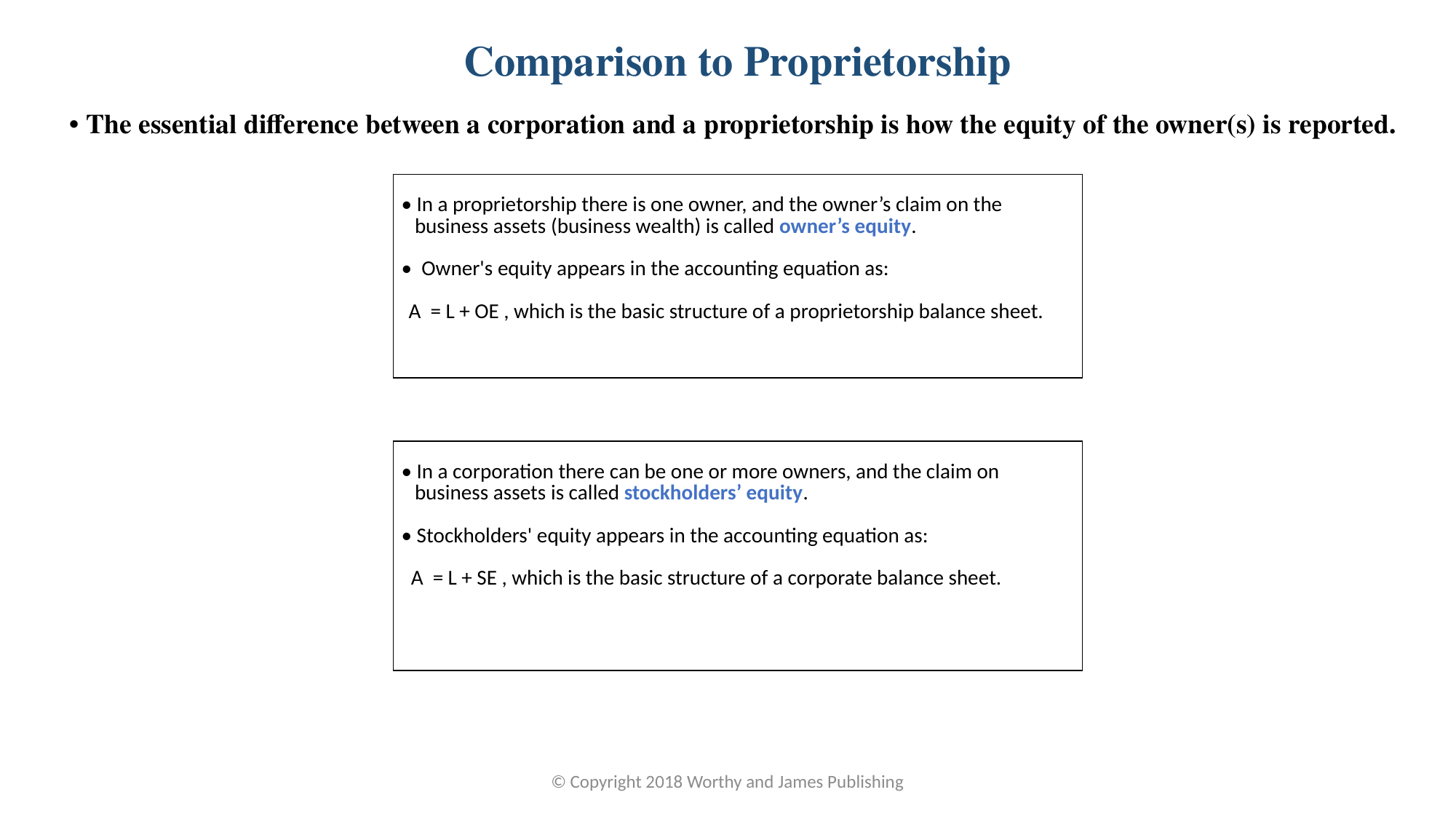

Comparison to Proprietorship
• The essential difference between a corporation and a proprietorship is how the equity of the owner(s) is reported.

| • In a proprietorship there is one owner, and the owner’s claim on the business assets (business wealth) is called owner’s equity.   • Owner's equity appears in the accounting equation as:   A = L + OE , which is the basic structure of a proprietorship balance sheet. |
| --- |
| • In a corporation there can be one or more owners, and the claim on business assets is called stockholders’ equity.   • Stockholders' equity appears in the accounting equation as:   A = L + SE , which is the basic structure of a corporate balance sheet. |
| --- |
© Copyright 2018 Worthy and James Publishing